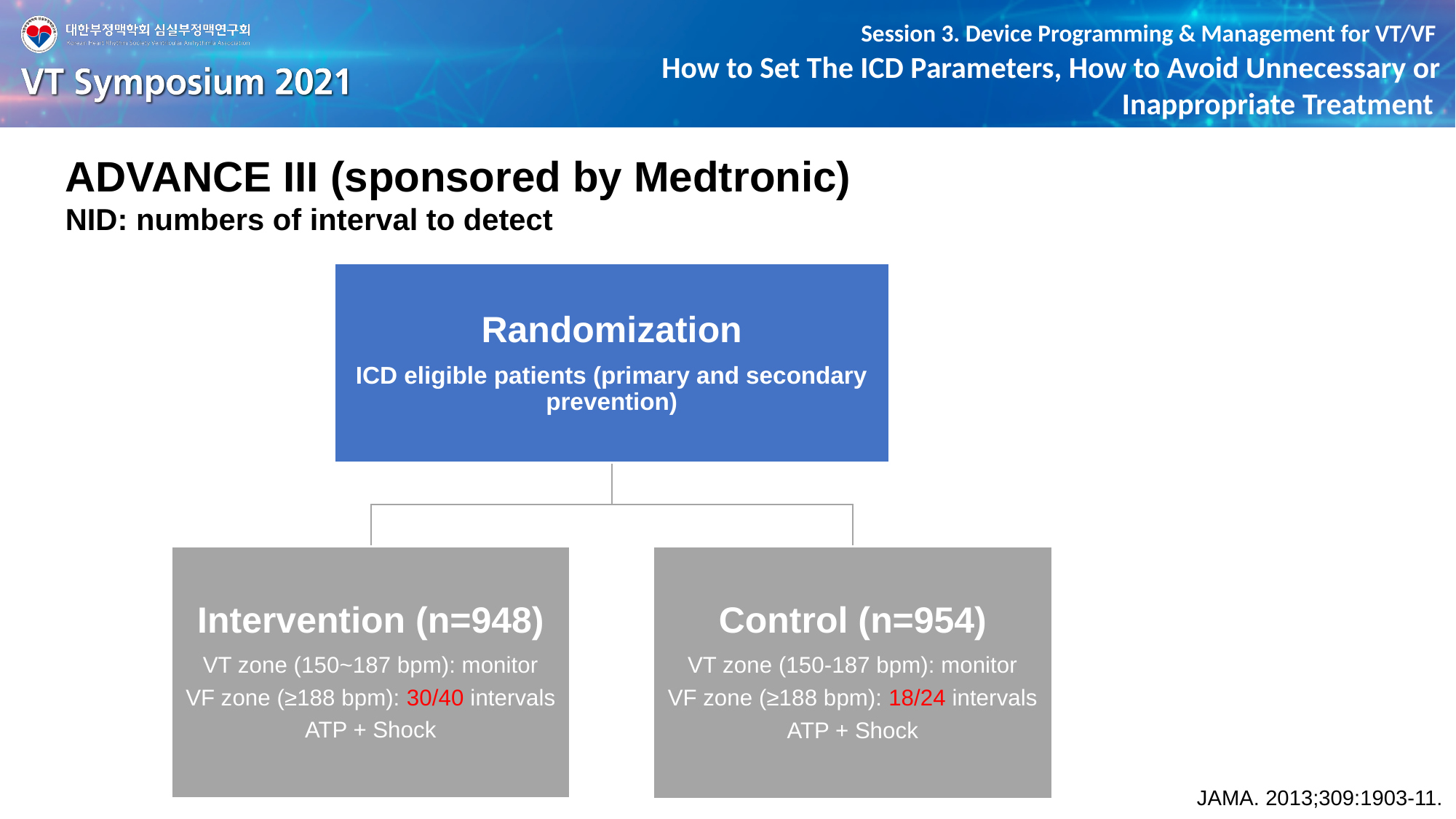

ADVANCE III (sponsored by Medtronic)
NID: numbers of interval to detect
Randomization
ICD eligible patients (primary and secondary prevention)
Intervention (n=948)
VT zone (150~187 bpm): monitor
VF zone (≥188 bpm): 30/40 intervals
ATP + Shock
Control (n=954)
VT zone (150-187 bpm): monitor
VF zone (≥188 bpm): 18/24 intervals
ATP + Shock
JAMA. 2013;309:1903-11.